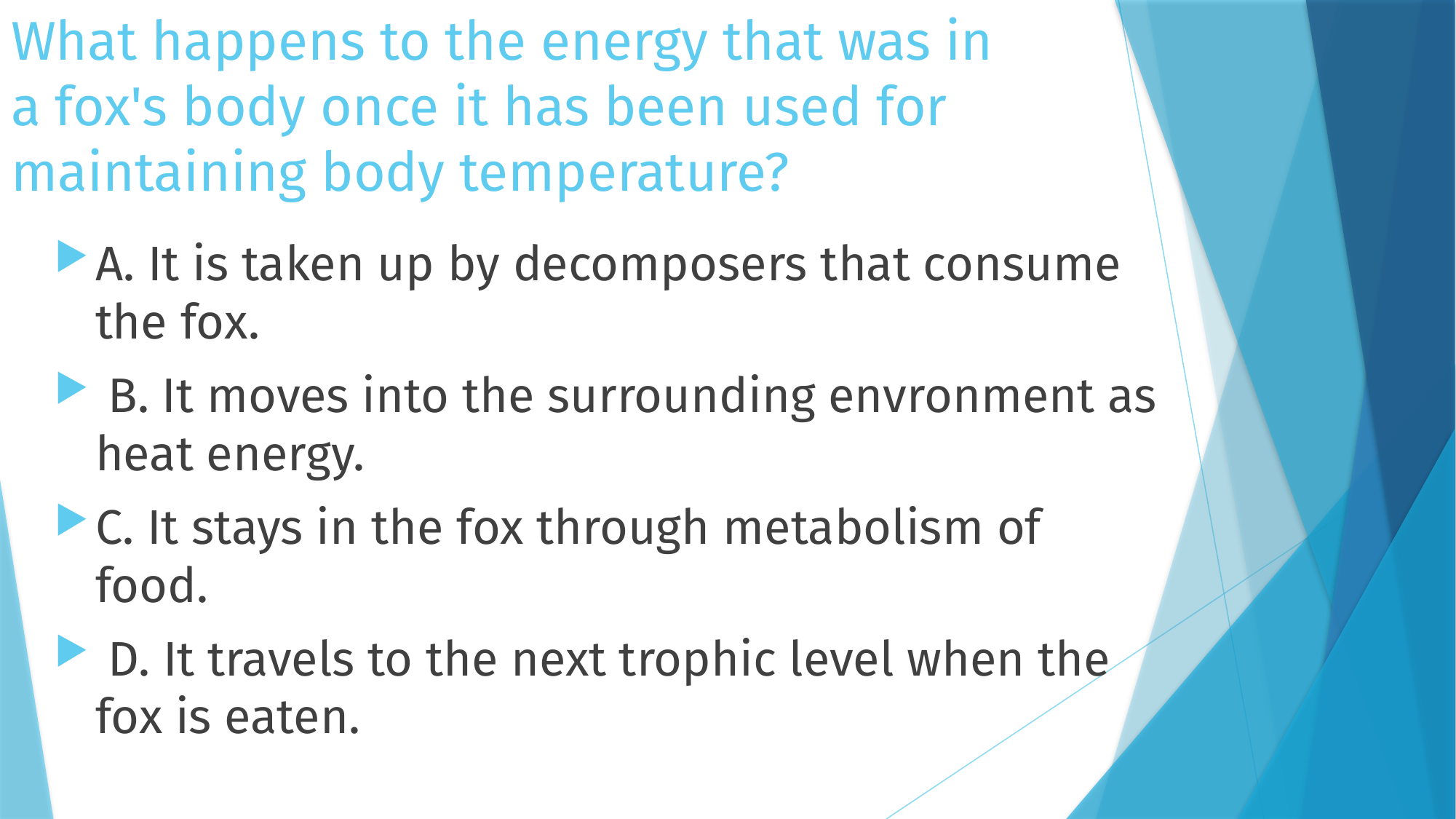

# What happens to the energy that was in a fox's body once it has been used for maintaining body temperature?
A. It is taken up by decomposers that consume the fox.
 B. It moves into the surrounding envronment as heat energy.
C. It stays in the fox through metabolism of food.
 D. It travels to the next trophic level when the fox is eaten.